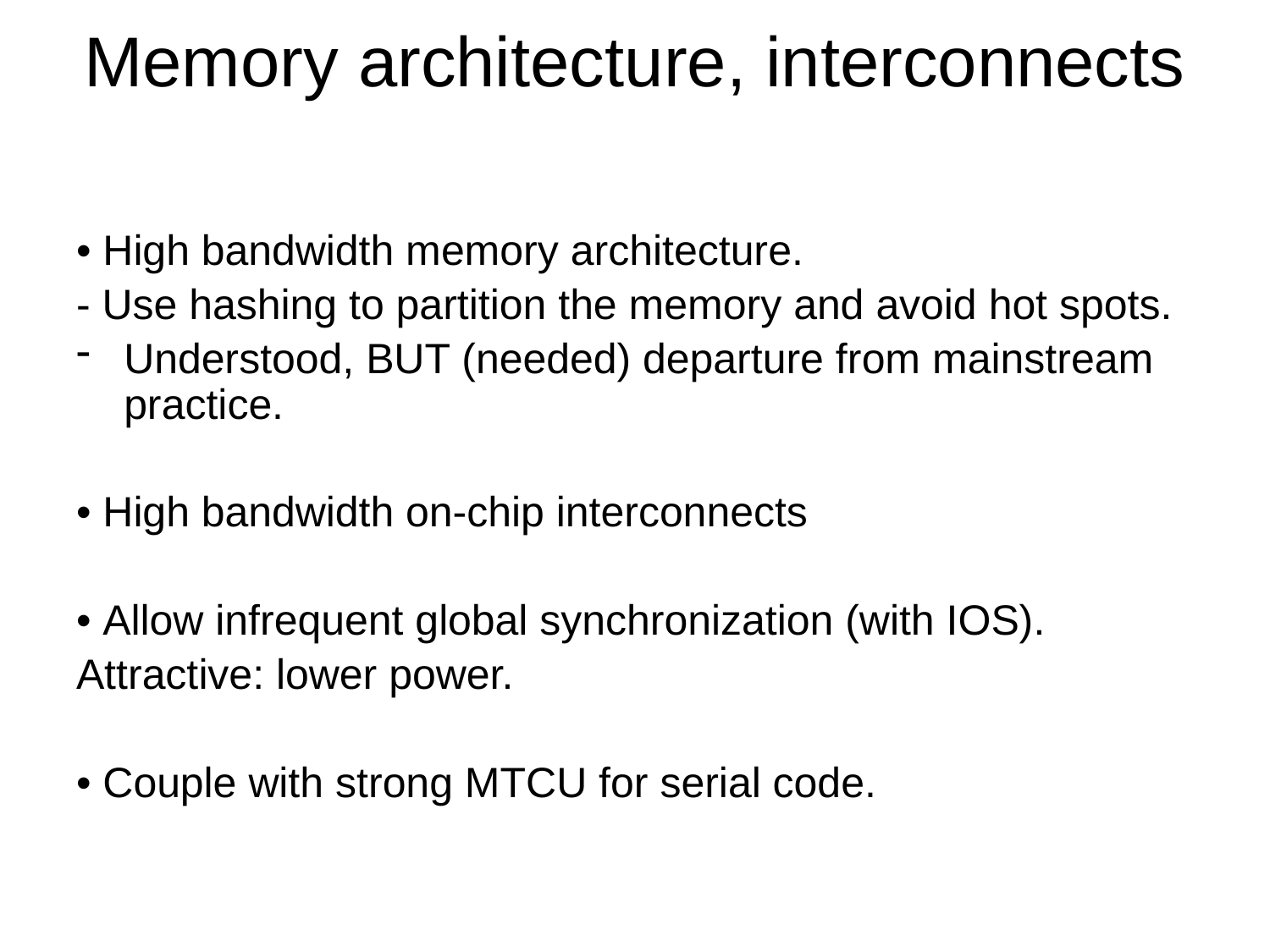

# Memory architecture, interconnects
• High bandwidth memory architecture.
- Use hashing to partition the memory and avoid hot spots.
Understood, BUT (needed) departure from mainstream practice.

• High bandwidth on-chip interconnects

• Allow infrequent global synchronization (with IOS).
Attractive: lower power.

• Couple with strong MTCU for serial code.